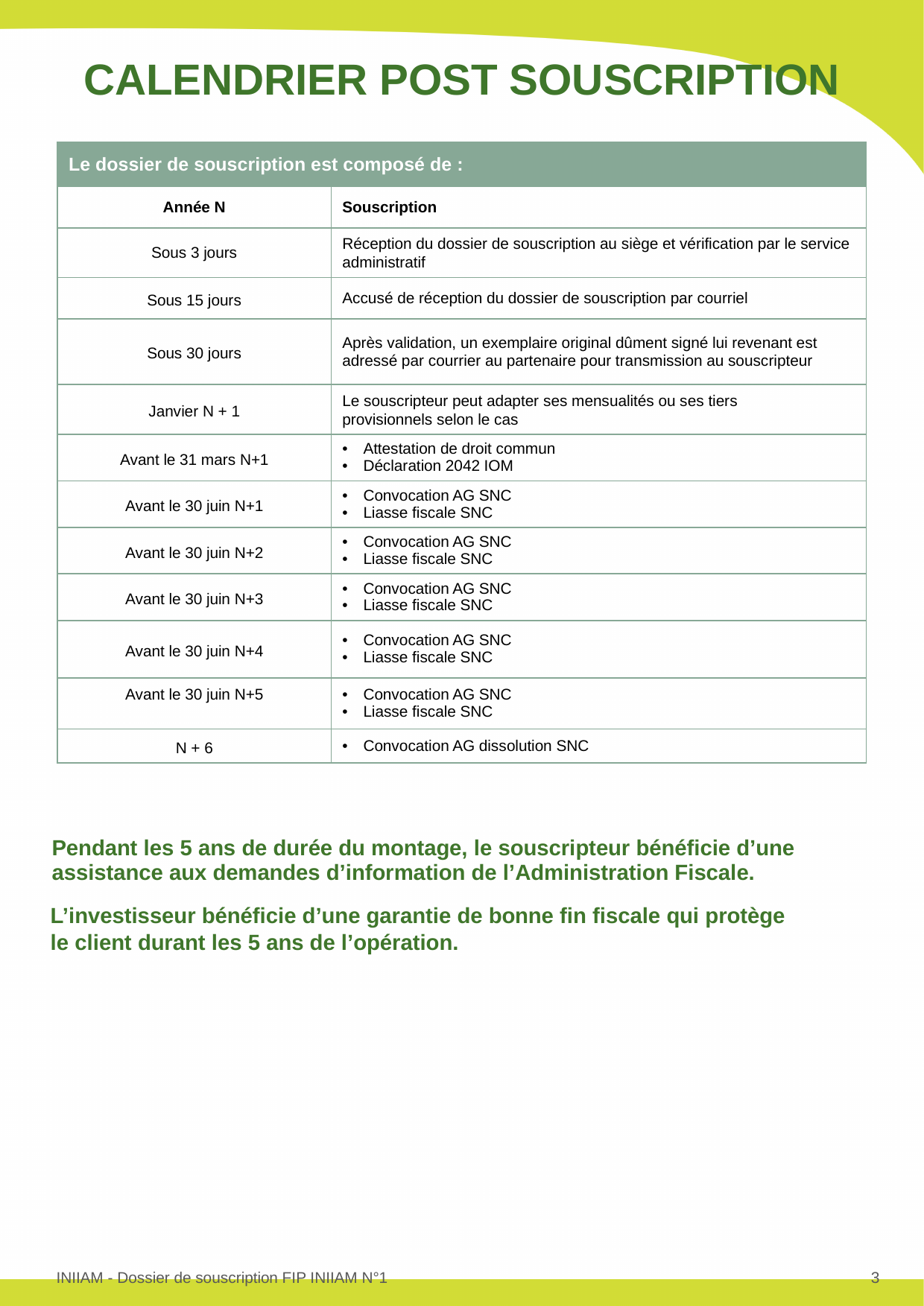

CALENDRIER POST SOUSCRIPTION
| Le dossier de souscription est composé de : |  |
| --- | --- |
| Année N | Souscription |
| Sous 3 jours | Réception du dossier de souscription au siège et vérification par le service administratif |
| Sous 15 jours | Accusé de réception du dossier de souscription par courriel |
| Sous 30 jours | Après validation, un exemplaire original dûment signé lui revenant est adressé par courrier au partenaire pour transmission au souscripteur |
| Janvier N + 1 | Le souscripteur peut adapter ses mensualités ou ses tiers provisionnels selon le cas |
| Avant le 31 mars N+1 | Attestation de droit commun Déclaration 2042 IOM |
| Avant le 30 juin N+1 | Convocation AG SNC Liasse fiscale SNC |
| Avant le 30 juin N+2 | Convocation AG SNC Liasse fiscale SNC |
| Avant le 30 juin N+3 | Convocation AG SNC Liasse fiscale SNC |
| Avant le 30 juin N+4 | Convocation AG SNC Liasse fiscale SNC |
| Avant le 30 juin N+5 | Convocation AG SNC Liasse fiscale SNC |
| N + 6 | Convocation AG dissolution SNC |

Pendant les 5 ans de durée du montage, le souscripteur bénéficie d’une
assistance aux demandes d’information de l’Administration Fiscale.

L’investisseur bénéficie d’une garantie de bonne fin fiscale qui protège
le client durant les 5 ans de l’opération.

INIIAM - Dossier de souscription FIP INIIAM N°1
3